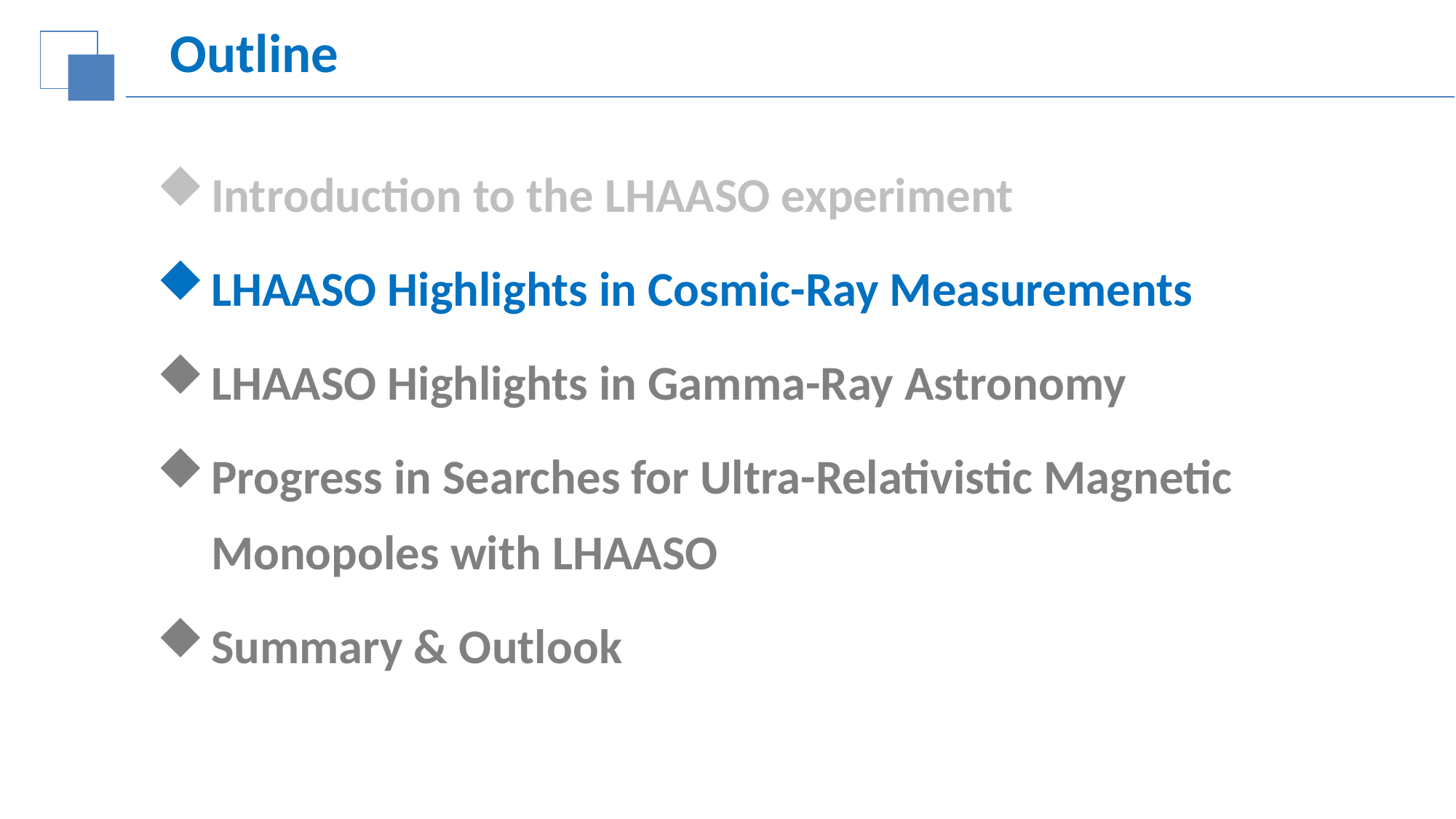

Outline
Introduction to the LHAASO experiment
LHAASO Highlights in Cosmic-Ray Measurements
LHAASO Highlights in Gamma-Ray Astronomy
Progress in Searches for Ultra-Relativistic Magnetic Monopoles with LHAASO
Summary & Outlook